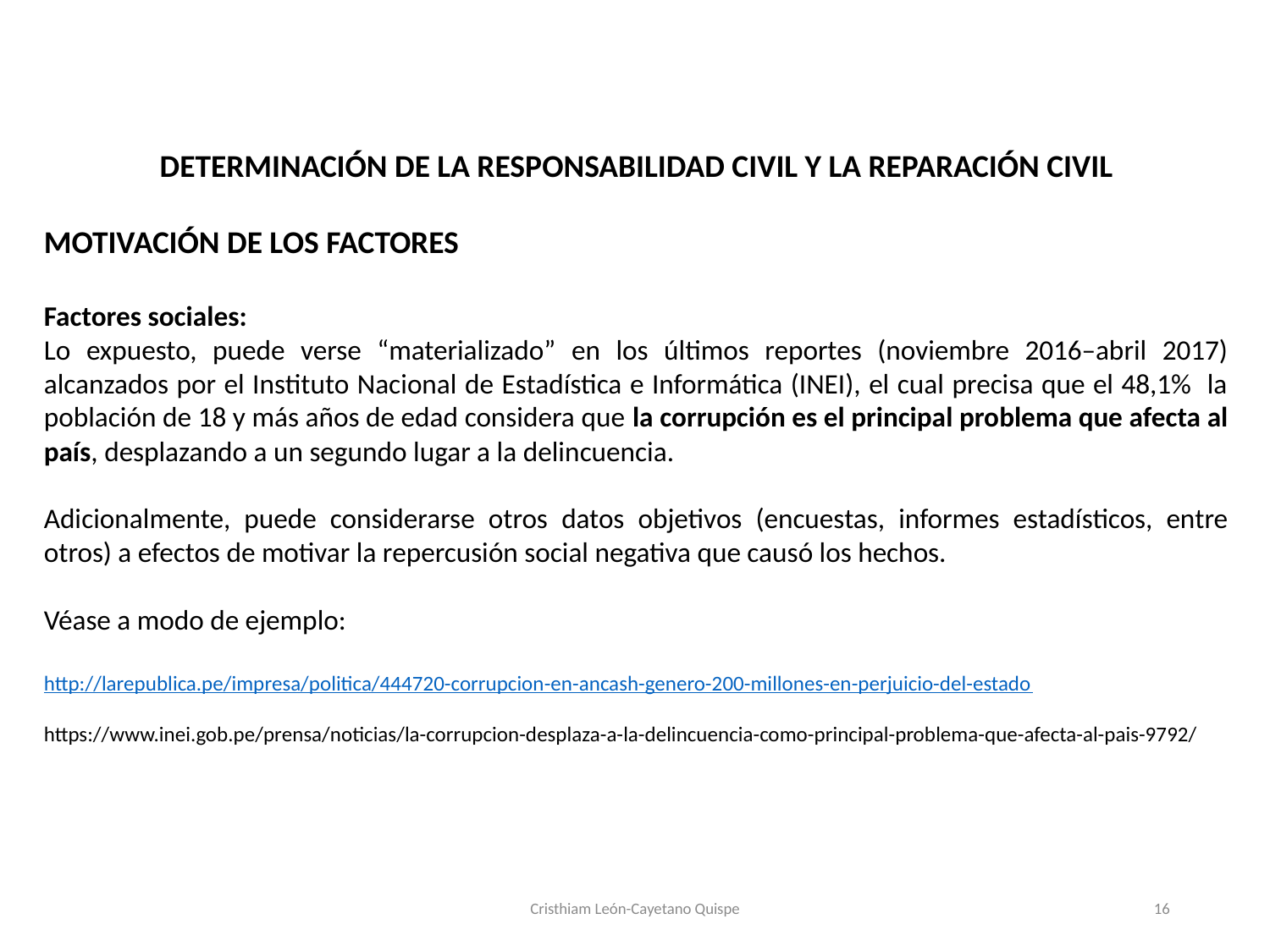

DETERMINACIÓN DE LA RESPONSABILIDAD CIVIL Y LA REPARACIÓN CIVIL

MOTIVACIÓN DE LOS FACTORES

Factores sociales:
Lo expuesto, puede verse “materializado” en los últimos reportes (noviembre 2016–abril 2017) alcanzados por el Instituto Nacional de Estadística e Informática (INEI), el cual precisa que el 48,1%  la población de 18 y más años de edad considera que la corrupción es el principal problema que afecta al país, desplazando a un segundo lugar a la delincuencia.

Adicionalmente, puede considerarse otros datos objetivos (encuestas, informes estadísticos, entre otros) a efectos de motivar la repercusión social negativa que causó los hechos.

Véase a modo de ejemplo:

http://larepublica.pe/impresa/politica/444720-corrupcion-en-ancash-genero-200-millones-en-perjuicio-del-estado

https://www.inei.gob.pe/prensa/noticias/la-corrupcion-desplaza-a-la-delincuencia-como-principal-problema-que-afecta-al-pais-9792/

#

Cristhiam León-Cayetano Quispe
16